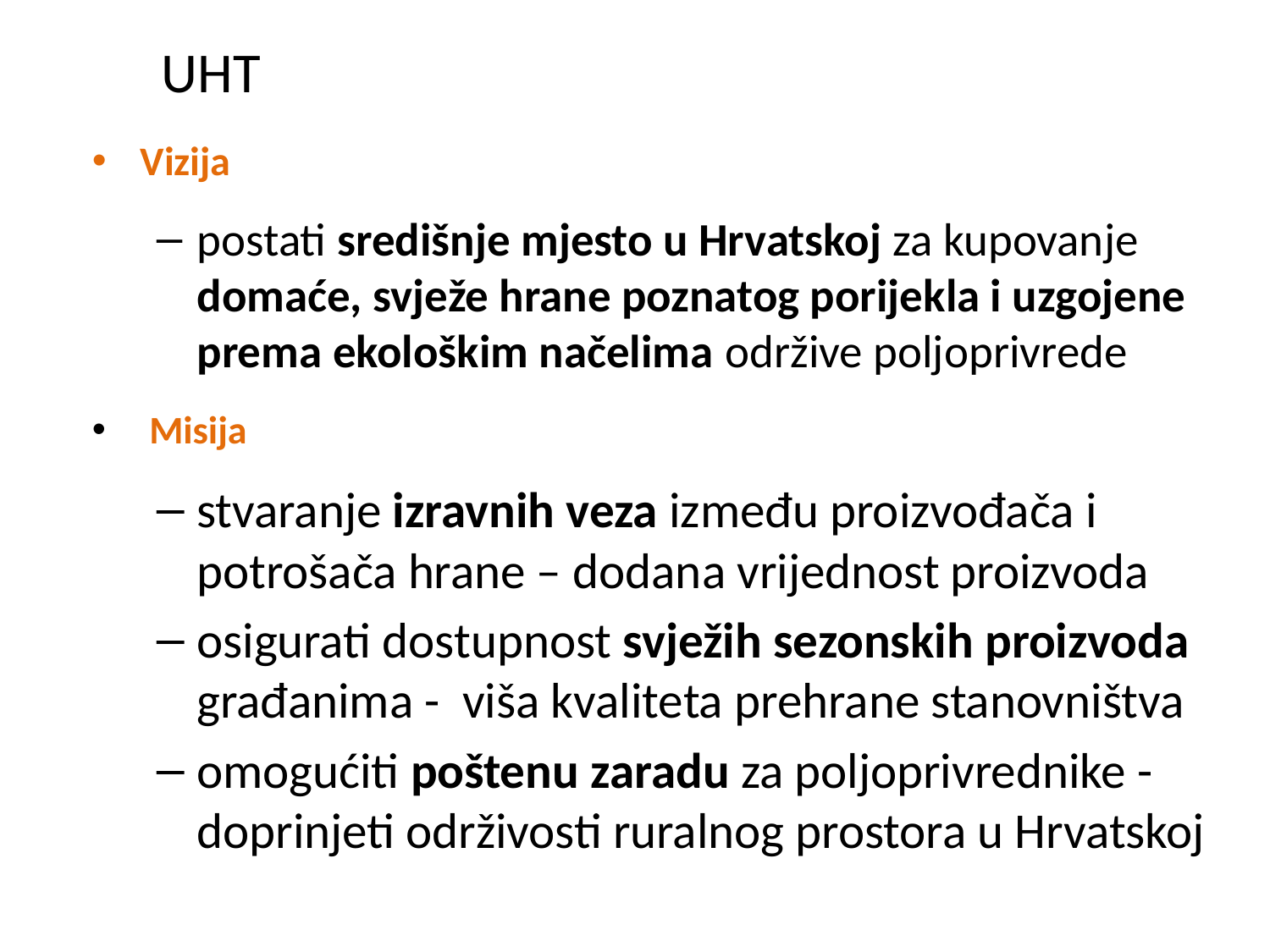

# UHT
Vizija

postati središnje mjesto u Hrvatskoj za kupovanje domaće, svježe hrane poznatog porijekla i uzgojene prema ekološkim načelima održive poljoprivrede

 Misija

stvaranje izravnih veza između proizvođača i potrošača hrane – dodana vrijednost proizvoda
osigurati dostupnost svježih sezonskih proizvoda građanima -  viša kvaliteta prehrane stanovništva
omogućiti poštenu zaradu za poljoprivrednike -  doprinjeti održivosti ruralnog prostora u Hrvatskoj